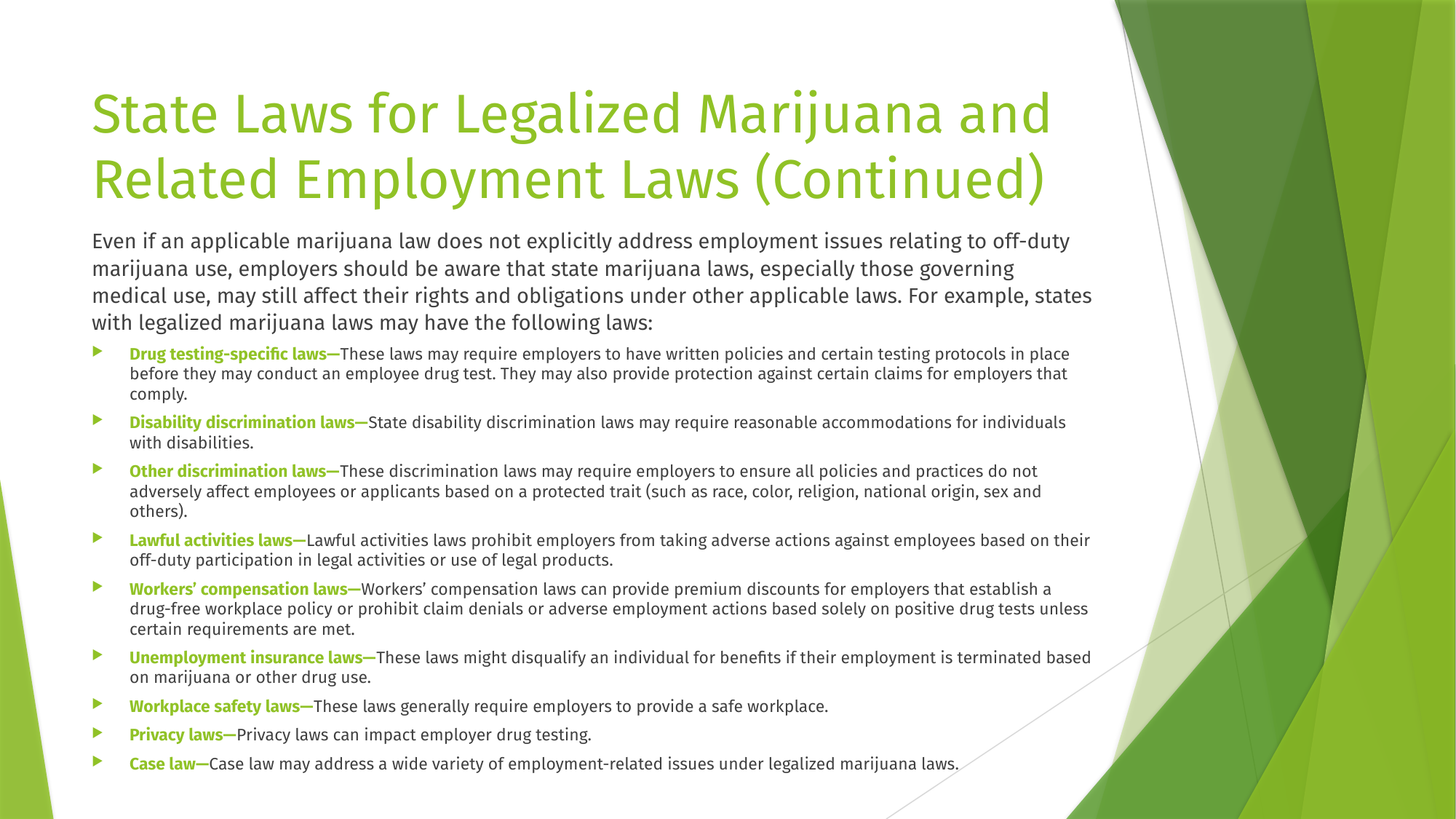

# State Laws for Legalized Marijuana and Related Employment Laws (Continued)
Even if an applicable marijuana law does not explicitly address employment issues relating to off-duty marijuana use, employers should be aware that state marijuana laws, especially those governing medical use, may still affect their rights and obligations under other applicable laws. For example, states with legalized marijuana laws may have the following laws:
Drug testing-specific laws—These laws may require employers to have written policies and certain testing protocols in place before they may conduct an employee drug test. They may also provide protection against certain claims for employers that comply.
Disability discrimination laws—State disability discrimination laws may require reasonable accommodations for individuals with disabilities.
Other discrimination laws—These discrimination laws may require employers to ensure all policies and practices do not adversely affect employees or applicants based on a protected trait (such as race, color, religion, national origin, sex and others).
Lawful activities laws—Lawful activities laws prohibit employers from taking adverse actions against employees based on their off-duty participation in legal activities or use of legal products.
Workers’ compensation laws—Workers’ compensation laws can provide premium discounts for employers that establish a drug-free workplace policy or prohibit claim denials or adverse employment actions based solely on positive drug tests unless certain requirements are met.
Unemployment insurance laws—These laws might disqualify an individual for benefits if their employment is terminated based on marijuana or other drug use.
Workplace safety laws—These laws generally require employers to provide a safe workplace.
Privacy laws—Privacy laws can impact employer drug testing.
Case law—Case law may address a wide variety of employment-related issues under legalized marijuana laws.